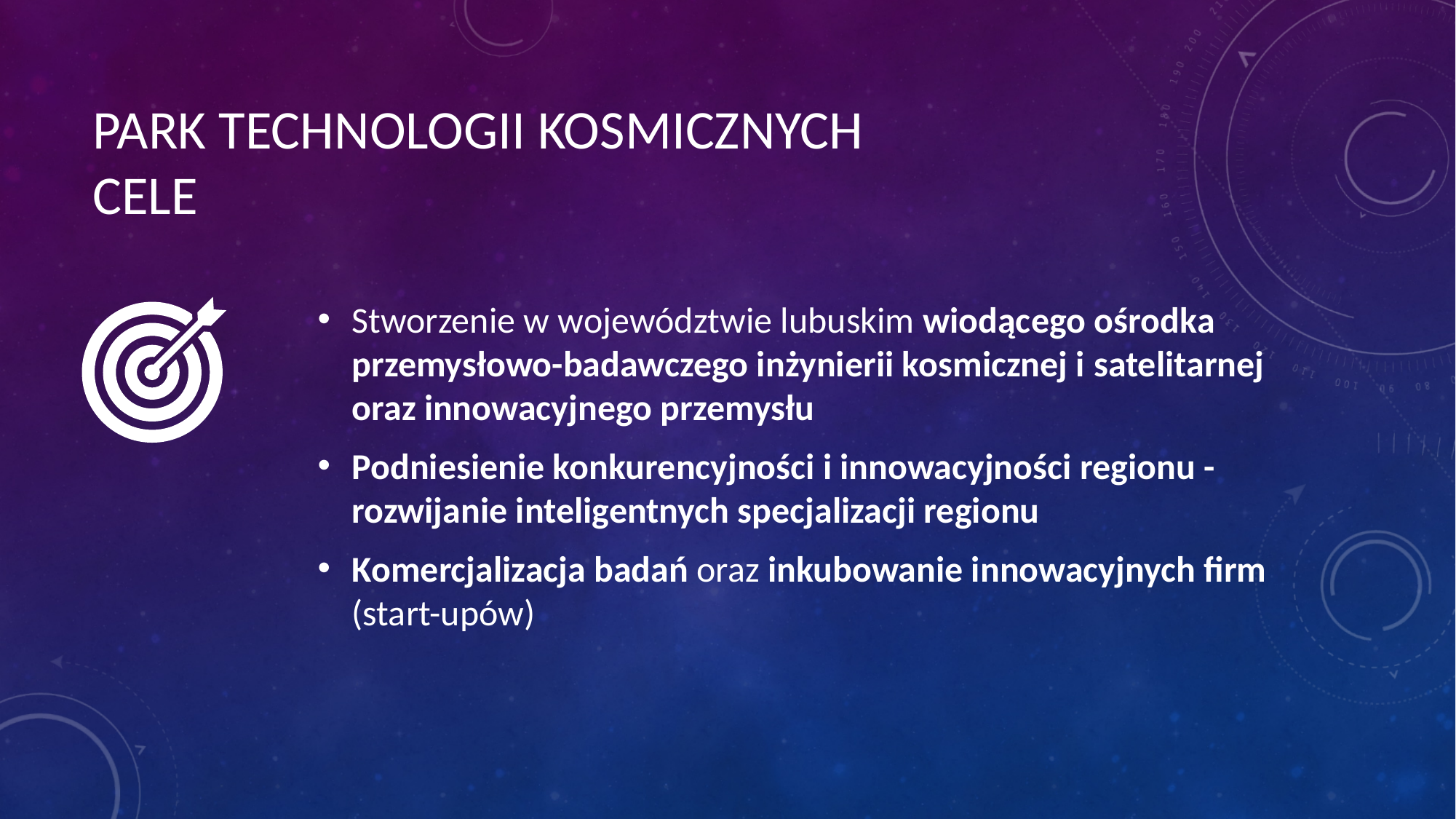

# Park Technologii Kosmicznych CELE
Stworzenie w województwie lubuskim wiodącego ośrodka przemysłowo-badawczego inżynierii kosmicznej i satelitarnej oraz innowacyjnego przemysłu
Podniesienie konkurencyjności i innowacyjności regionu - rozwijanie inteligentnych specjalizacji regionu
Komercjalizacja badań oraz inkubowanie innowacyjnych firm (start-upów)